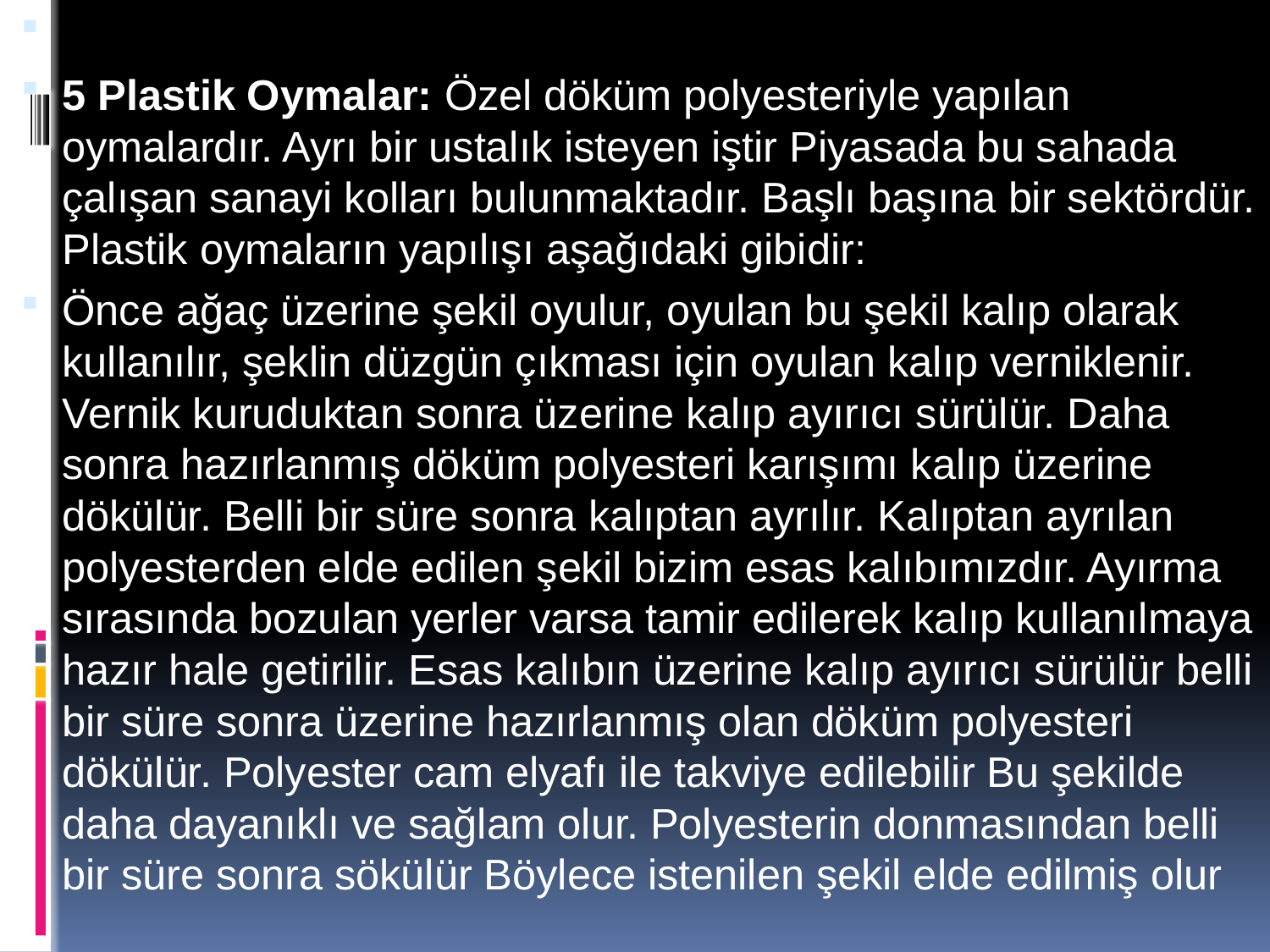

5 Plastik Oymalar: Özel döküm polyesteriyle yapılan oymalardır. Ayrı bir ustalık isteyen iştir Piyasada bu sahada çalışan sanayi kolları bulunmaktadır. Başlı başına bir sektördür. Plastik oymaların yapılışı aşağıdaki gibidir:
Önce ağaç üzerine şekil oyulur, oyulan bu şekil kalıp olarak kullanılır, şeklin düzgün çıkması için oyulan kalıp verniklenir. Vernik kuruduktan sonra üzerine kalıp ayırıcı sürülür. Daha sonra hazırlanmış döküm polyesteri karışımı kalıp üzerine dökülür. Belli bir süre sonra kalıptan ayrılır. Kalıptan ayrılan polyesterden elde edilen şekil bizim esas kalıbımızdır. Ayırma sırasında bozulan yerler varsa tamir edilerek kalıp kullanılmaya hazır hale getirilir. Esas kalıbın üzerine kalıp ayırıcı sürülür belli bir süre sonra üzerine hazırlanmış olan döküm polyesteri dökülür. Polyester cam elyafı ile takviye edilebilir Bu şekilde daha dayanıklı ve sağlam olur. Polyesterin donmasından belli bir süre sonra sökülür Böylece istenilen şekil elde edilmiş olur